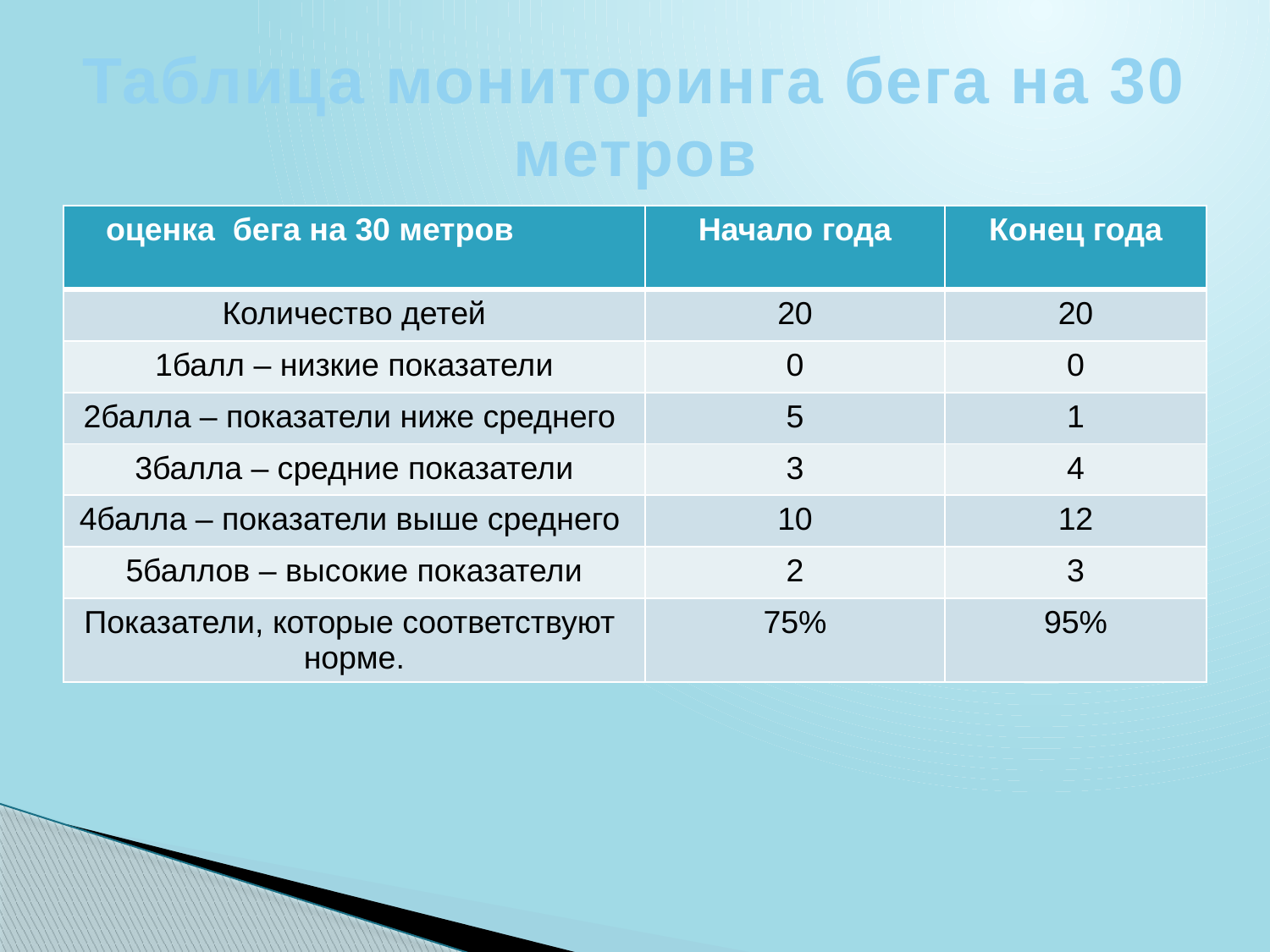

# Таблица мониторинга бега на 30 метров
| оценка бега на 30 метров | Начало года | Конец года |
| --- | --- | --- |
| Количество детей | 20 | 20 |
| 1балл – низкие показатели | 0 | 0 |
| 2балла – показатели ниже среднего | 5 | 1 |
| 3балла – средние показатели | 3 | 4 |
| 4балла – показатели выше среднего | 10 | 12 |
| 5баллов – высокие показатели | 2 | 3 |
| Показатели, которые соответствуют норме. | 75% | 95% |